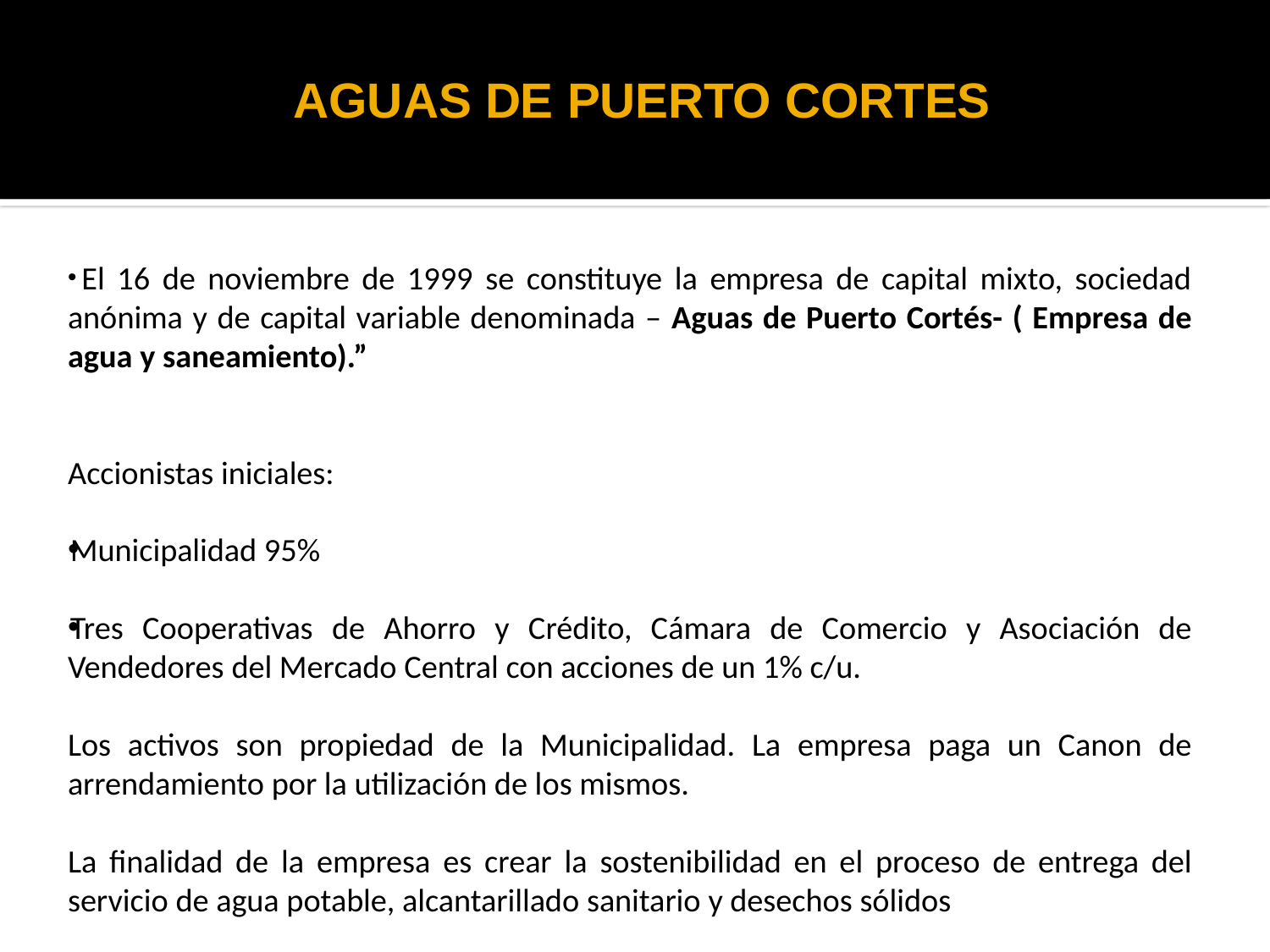

# AGUAS DE PUERTO CORTES

 El 16 de noviembre de 1999 se constituye la empresa de capital mixto, sociedad anónima y de capital variable denominada – Aguas de Puerto Cortés- ( Empresa de agua y saneamiento).”

Accionistas iniciales:

Municipalidad 95%

Tres Cooperativas de Ahorro y Crédito, Cámara de Comercio y Asociación de Vendedores del Mercado Central con acciones de un 1% c/u.

Los activos son propiedad de la Municipalidad. La empresa paga un Canon de arrendamiento por la utilización de los mismos.

La finalidad de la empresa es crear la sostenibilidad en el proceso de entrega del servicio de agua potable, alcantarillado sanitario y desechos sólidos